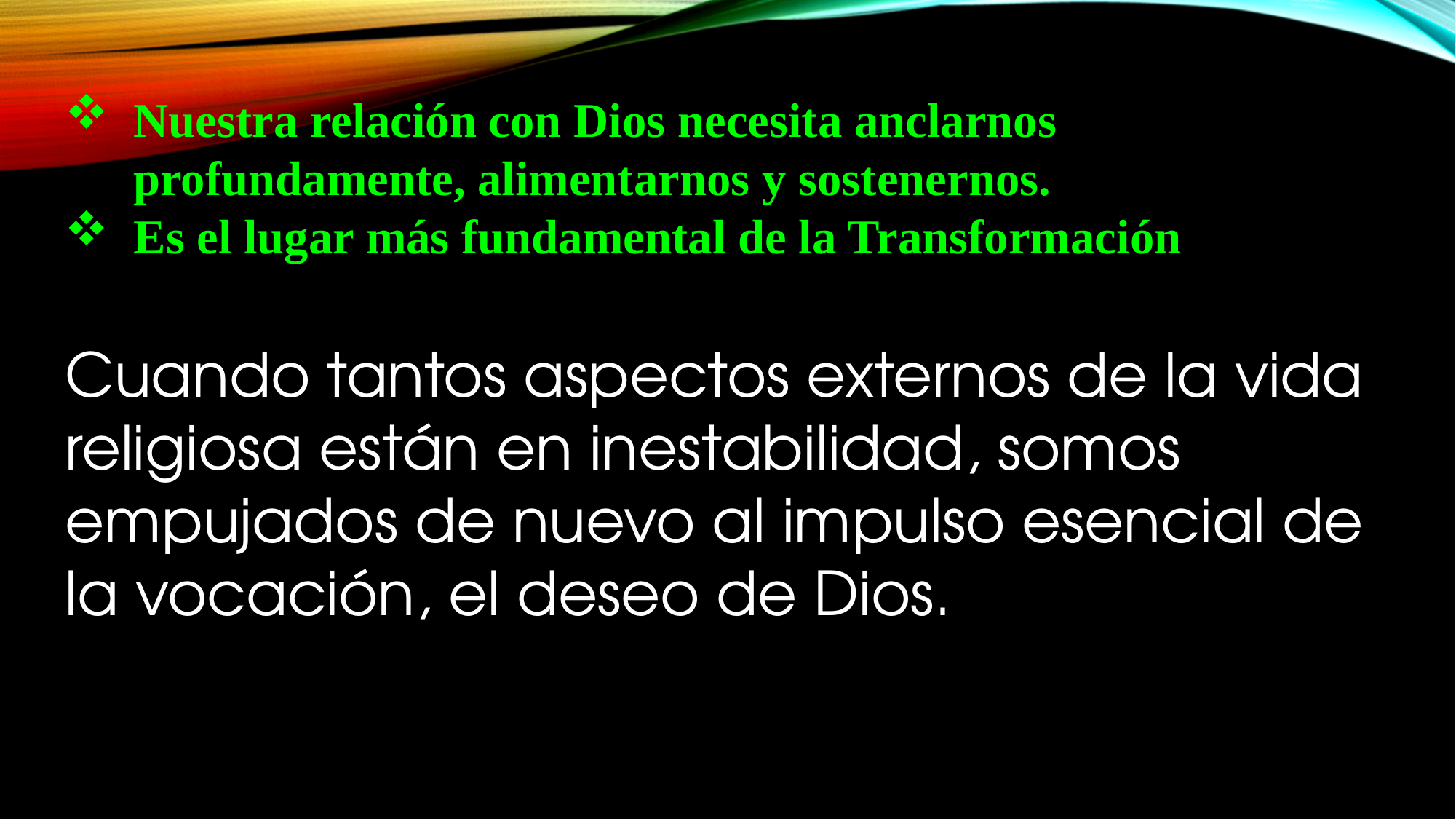

Nuestra relación con Dios necesita anclarnos profundamente, alimentarnos y sostenernos.
Es el lugar más fundamental de la Transformación

Cuando tantos aspectos externos de la vida religiosa están en inestabilidad, somos empujados de nuevo al impulso esencial de la vocación, el deseo de Dios.